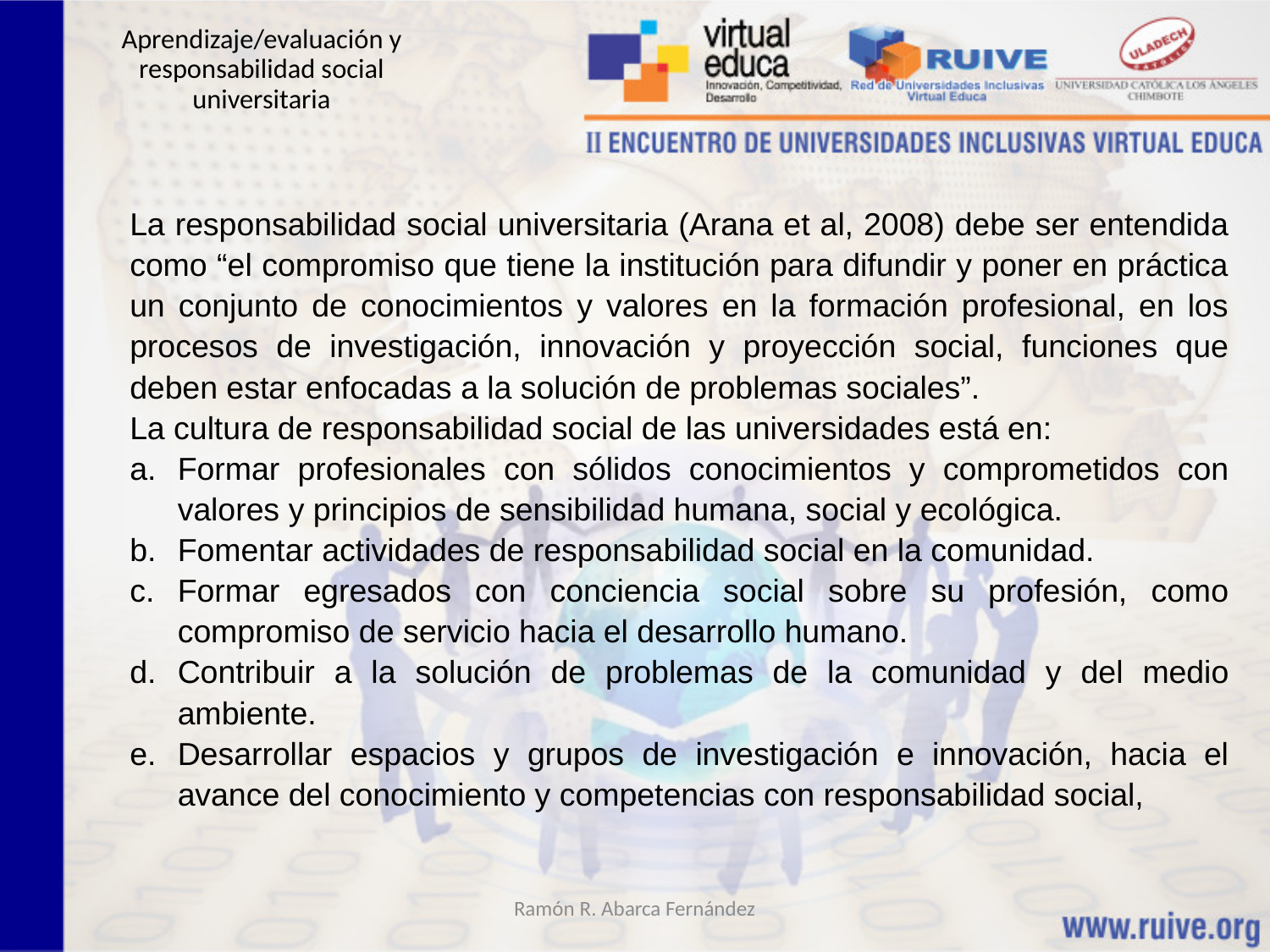

Aprendizaje/evaluación y responsabilidad social universitaria
La responsabilidad social universitaria (Arana et al, 2008) debe ser entendida como “el compromiso que tiene la institución para difundir y poner en práctica un conjunto de conocimientos y valores en la formación profesional, en los procesos de investigación, innovación y proyección social, funciones que deben estar enfocadas a la solución de problemas sociales”.
La cultura de responsabilidad social de las universidades está en:
Formar profesionales con sólidos conocimientos y comprometidos con valores y principios de sensibilidad humana, social y ecológica.
Fomentar actividades de responsabilidad social en la comunidad.
Formar egresados con conciencia social sobre su profesión, como compromiso de servicio hacia el desarrollo humano.
Contribuir a la solución de problemas de la comunidad y del medio ambiente.
Desarrollar espacios y grupos de investigación e innovación, hacia el avance del conocimiento y competencias con responsabilidad social,
Ramón R. Abarca Fernández